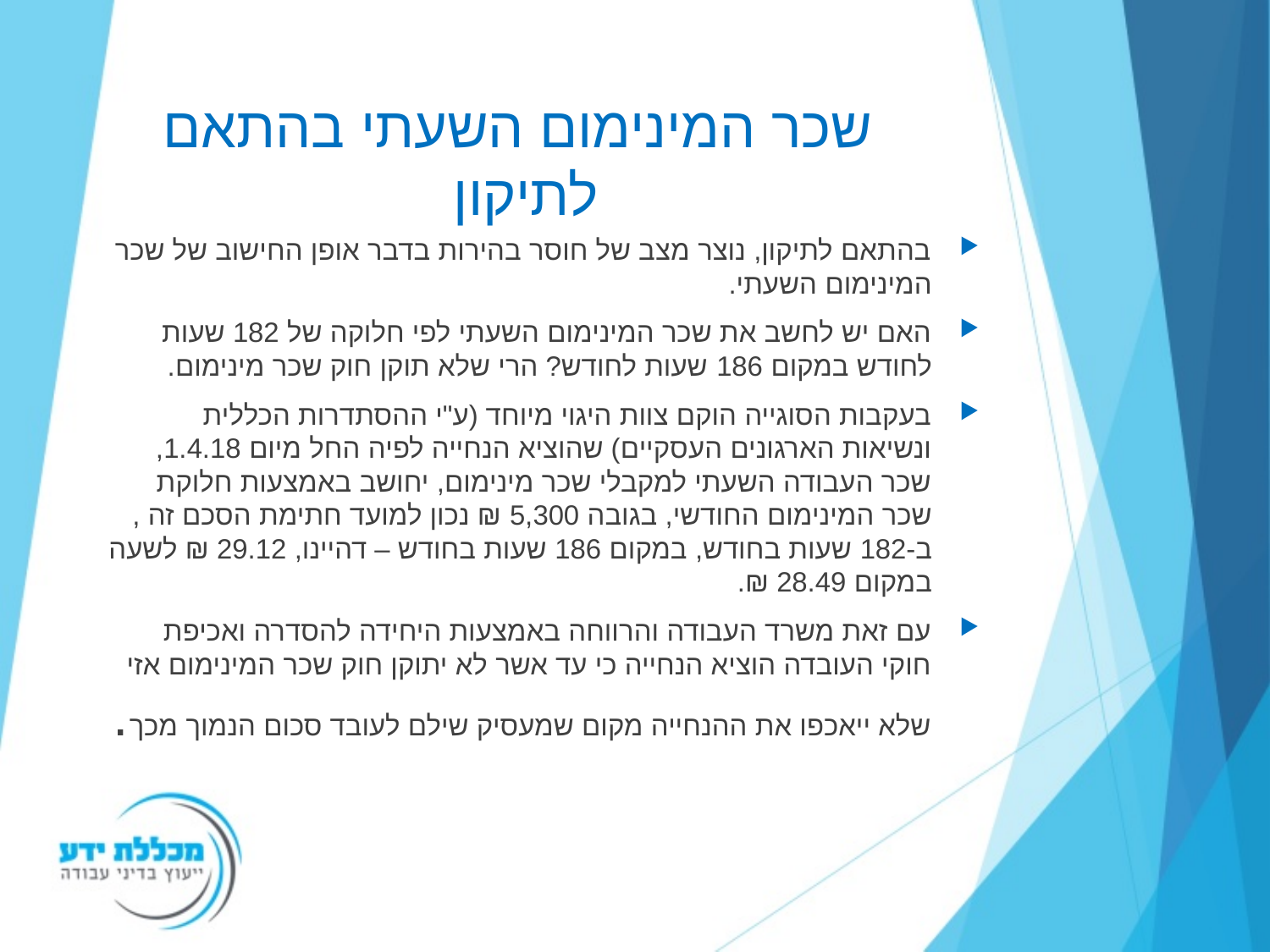

# שכר המינימום השעתי בהתאם לתיקון
בהתאם לתיקון, נוצר מצב של חוסר בהירות בדבר אופן החישוב של שכר המינימום השעתי.
האם יש לחשב את שכר המינימום השעתי לפי חלוקה של 182 שעות לחודש במקום 186 שעות לחודש? הרי שלא תוקן חוק שכר מינימום.
בעקבות הסוגייה הוקם צוות היגוי מיוחד (ע"י ההסתדרות הכללית ונשיאות הארגונים העסקיים) שהוציא הנחייה לפיה החל מיום 1.4.18, שכר העבודה השעתי למקבלי שכר מינימום, יחושב באמצעות חלוקת שכר המינימום החודשי, בגובה 5,300 ₪ נכון למועד חתימת הסכם זה , ב-182 שעות בחודש, במקום 186 שעות בחודש – דהיינו, 29.12 ₪ לשעה במקום 28.49 ₪.
עם זאת משרד העבודה והרווחה באמצעות היחידה להסדרה ואכיפת חוקי העובדה הוציא הנחייה כי עד אשר לא יתוקן חוק שכר המינימום אזי שלא ייאכפו את ההנחייה מקום שמעסיק שילם לעובד סכום הנמוך מכך.